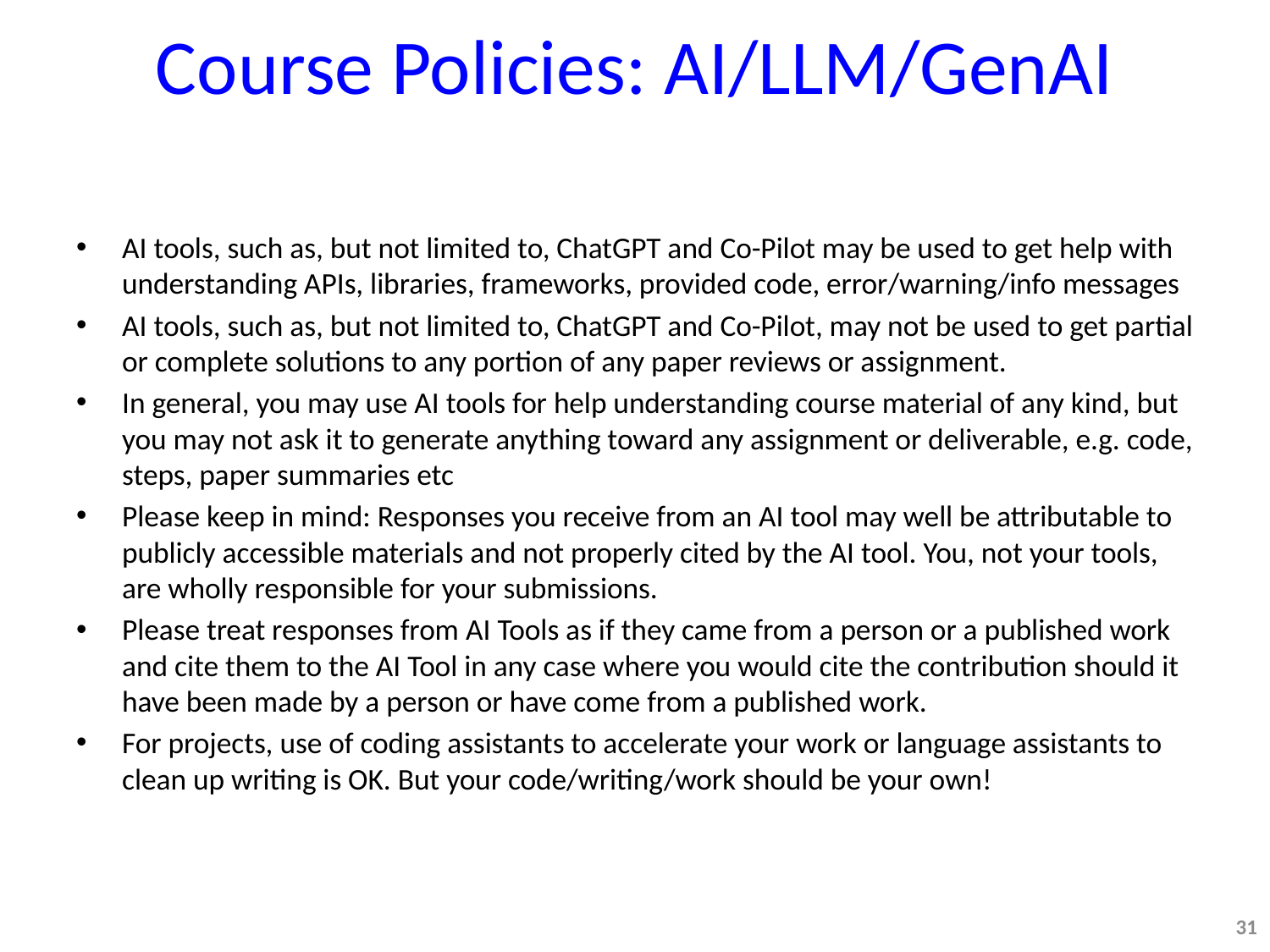

# Course Policies: AI/LLM/GenAI
AI tools, such as, but not limited to, ChatGPT and Co-Pilot may be used to get help with understanding APIs, libraries, frameworks, provided code, error/warning/info messages
AI tools, such as, but not limited to, ChatGPT and Co-Pilot, may not be used to get partial or complete solutions to any portion of any paper reviews or assignment.
In general, you may use AI tools for help understanding course material of any kind, but you may not ask it to generate anything toward any assignment or deliverable, e.g. code, steps, paper summaries etc
Please keep in mind: Responses you receive from an AI tool may well be attributable to publicly accessible materials and not properly cited by the AI tool. You, not your tools, are wholly responsible for your submissions.
Please treat responses from AI Tools as if they came from a person or a published work and cite them to the AI Tool in any case where you would cite the contribution should it have been made by a person or have come from a published work.
For projects, use of coding assistants to accelerate your work or language assistants to clean up writing is OK. But your code/writing/work should be your own!
31